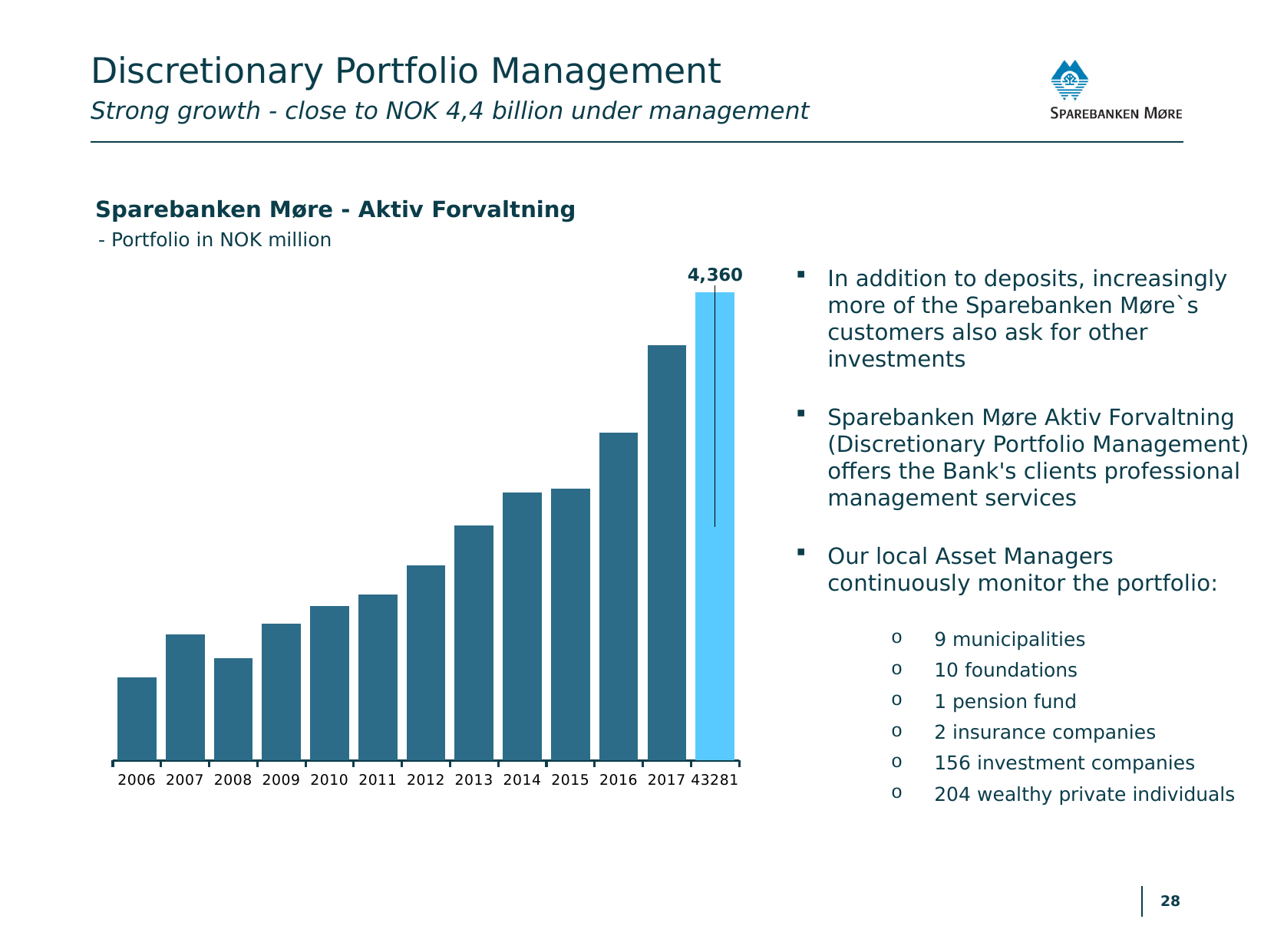

# Discretionary Portfolio Management
Strong growth - close to NOK 4,4 billion under management
Sparebanken Møre - Aktiv Forvaltning

### Chart

| Category | Volum Aktiv Forvaltning |
|---|---|
| 2006 | 770.0 |
| 2007 | 1170.0 |
| 2008 | 950.0 |
| 2009 | 1270.0 |
| 2010 | 1435.0 |
| 2011 | 1542.0 |
| 2012 | 1814.0 |
| 2013 | 2190.0 |
| 2014 | 2498.0 |
| 2015 | 2528.0 |
| 2016 | 3051.0 |
| 2017 | 3865.0 |
| 43281 | 4360.0 |
- Portfolio in NOK million
In addition to deposits, increasingly more of the Sparebanken Møre`s  customers also ask for other investments

Sparebanken Møre Aktiv Forvaltning (Discretionary Portfolio Management) offers the Bank's clients professional management services

Our local Asset Managers continuously monitor the portfolio:

9 municipalities
10 foundations
1 pension fund
2 insurance companies
156 investment companies
204 wealthy private individuals

28